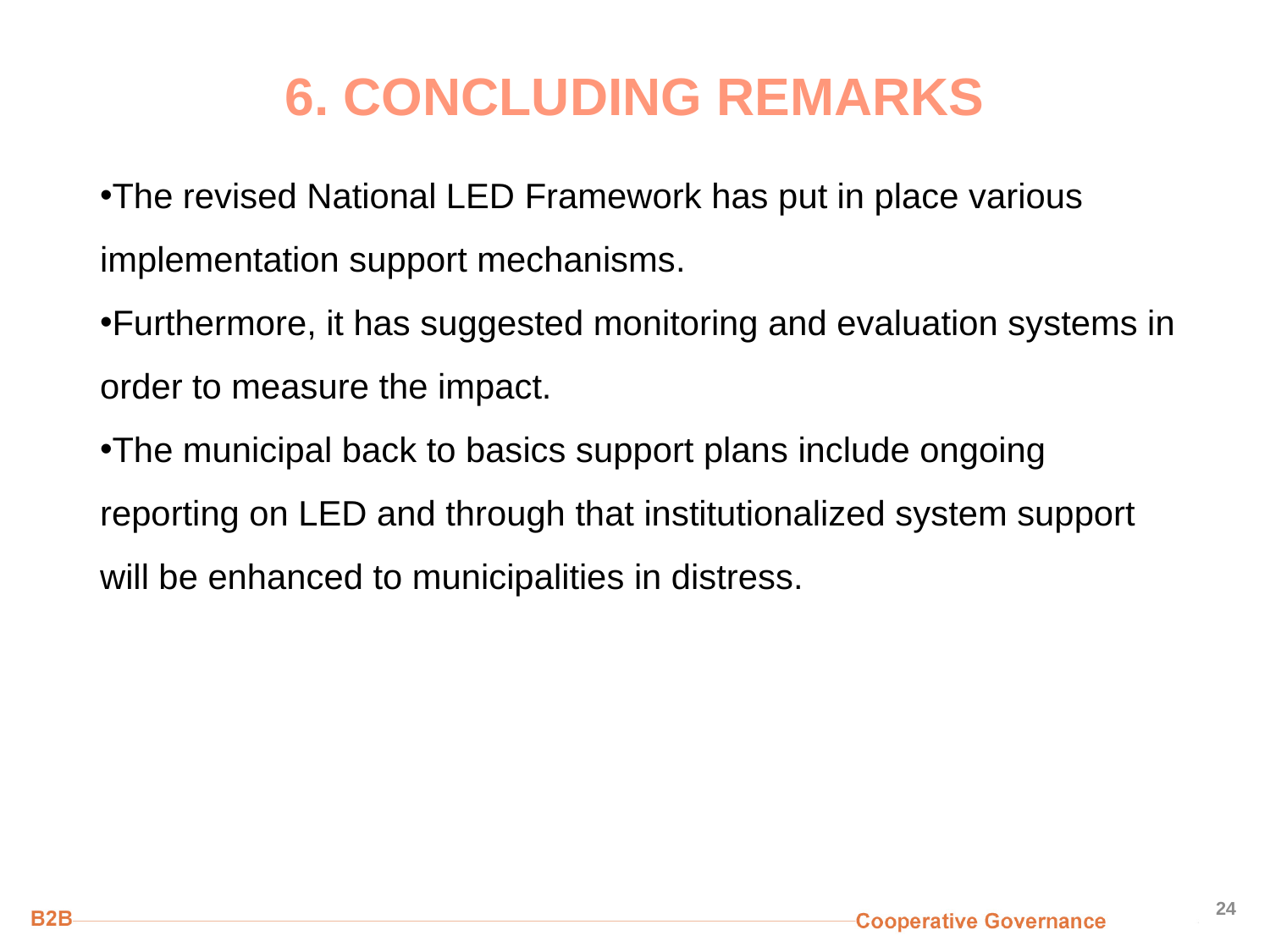

# 6. CONCLUDING REMARKS
The revised National LED Framework has put in place various implementation support mechanisms.
Furthermore, it has suggested monitoring and evaluation systems in order to measure the impact.
The municipal back to basics support plans include ongoing reporting on LED and through that institutionalized system support will be enhanced to municipalities in distress.

24